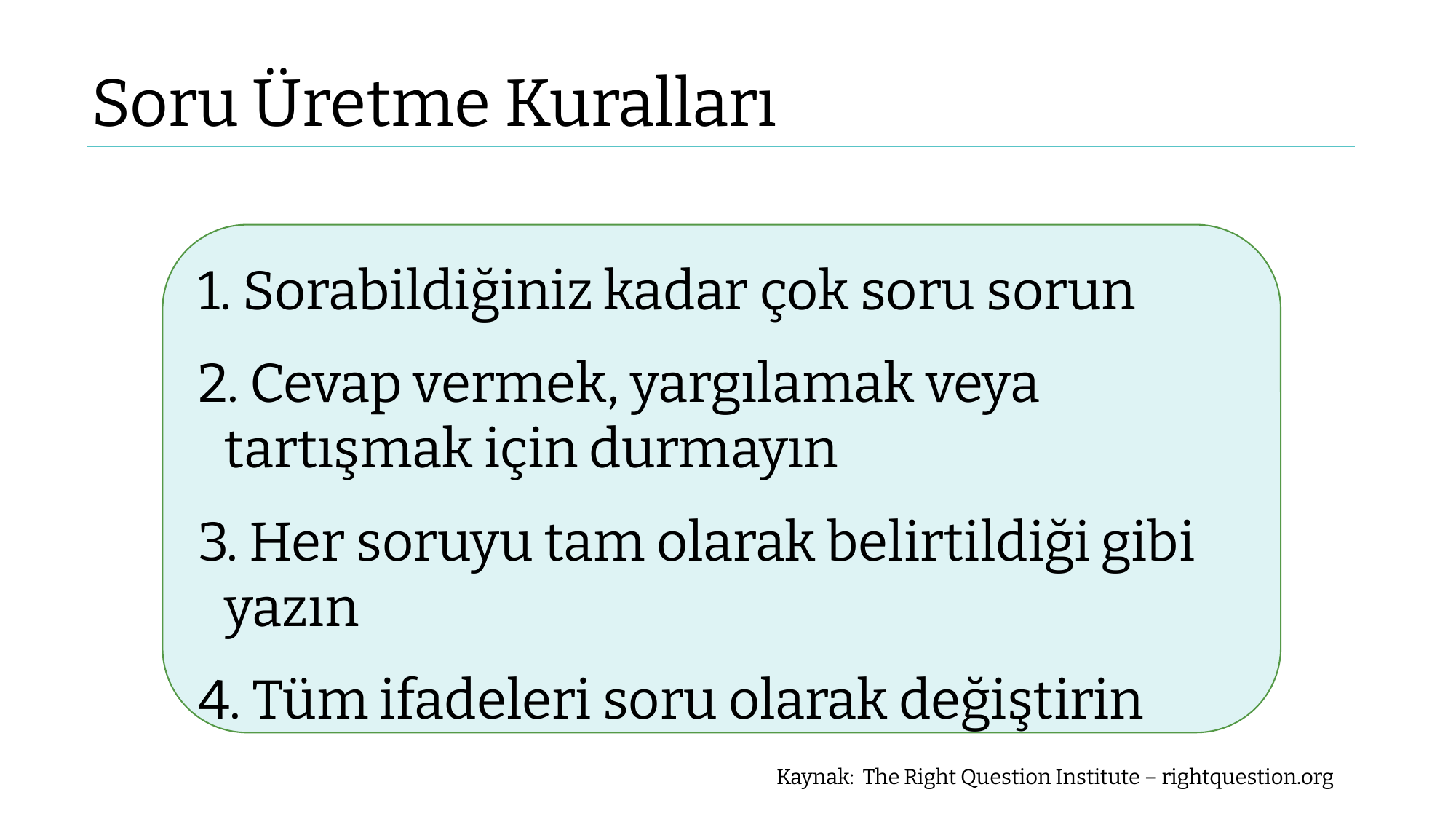

# Soru Üretme Kuralları
1. Sorabildiğiniz kadar çok soru sorun
2. Cevap vermek, yargılamak veya tartışmak için durmayın
3. Her soruyu tam olarak belirtildiği gibi yazın
4. Tüm ifadeleri soru olarak değiştirin

Kaynak:  The Right Question Institute – rightquestion.org